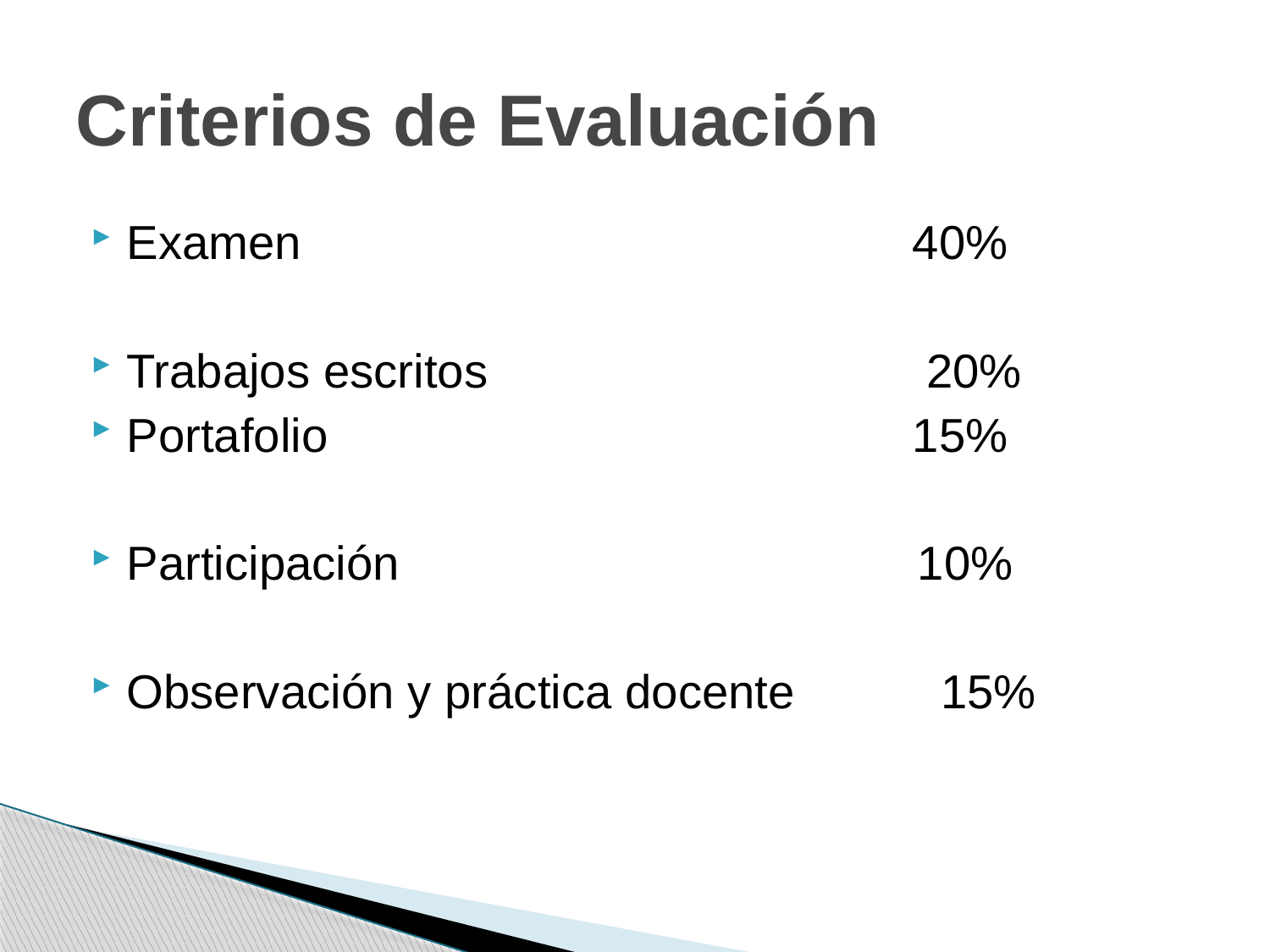

# Criterios de Evaluación
Examen                                              40%

Trabajos escritos                                 20%
Portafolio                                            15%

Participación                                       10%

Observación y práctica docente           15%